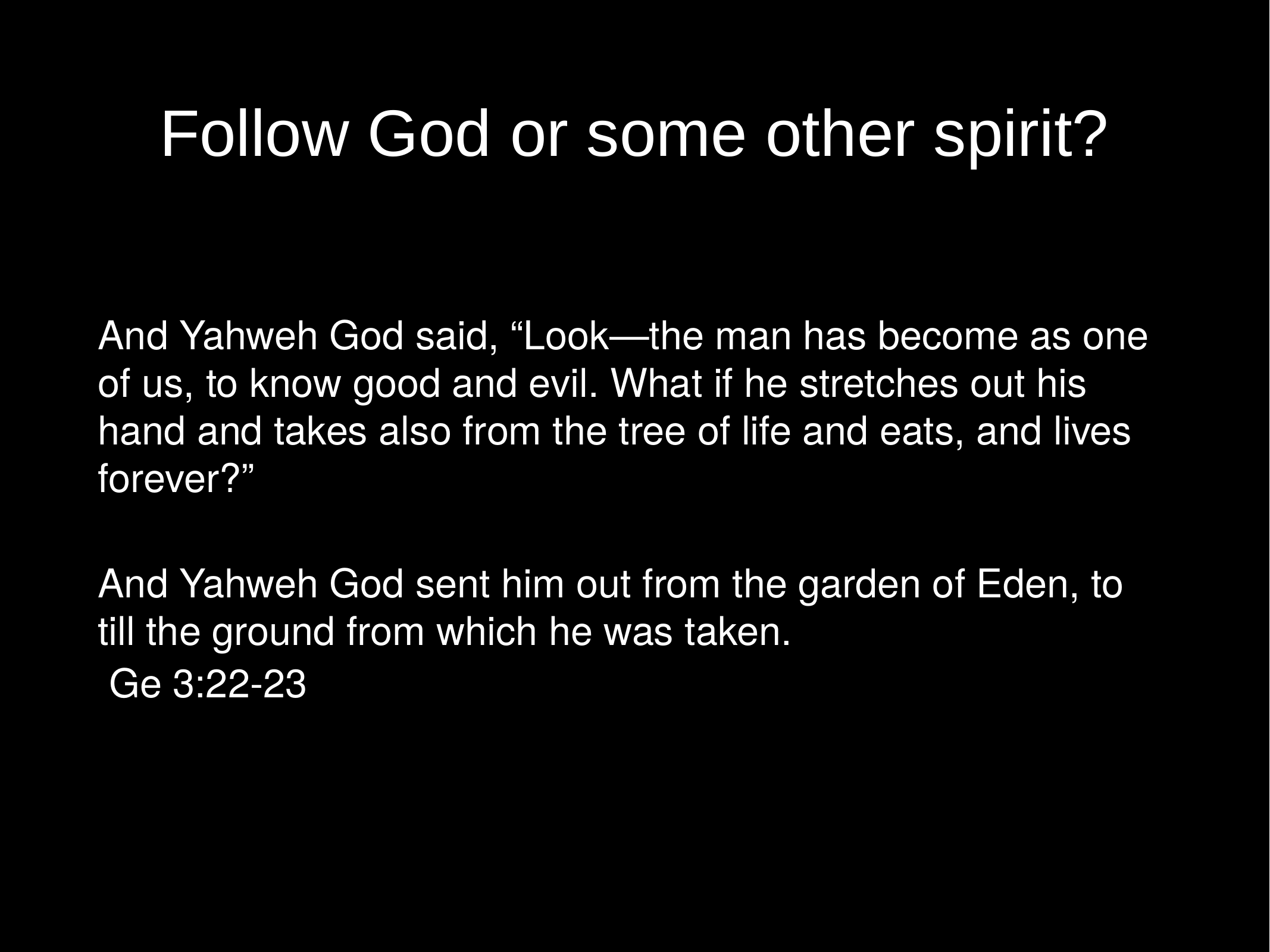

# Follow God or some other spirit?
And Yahweh God said, “Look—the man has become as one of us, to know good and evil. What if he stretches out his hand and takes also from the tree of life and eats, and lives forever?”

And Yahweh God sent him out from the garden of Eden, to till the ground from which he was taken.
 Ge 3:22-23